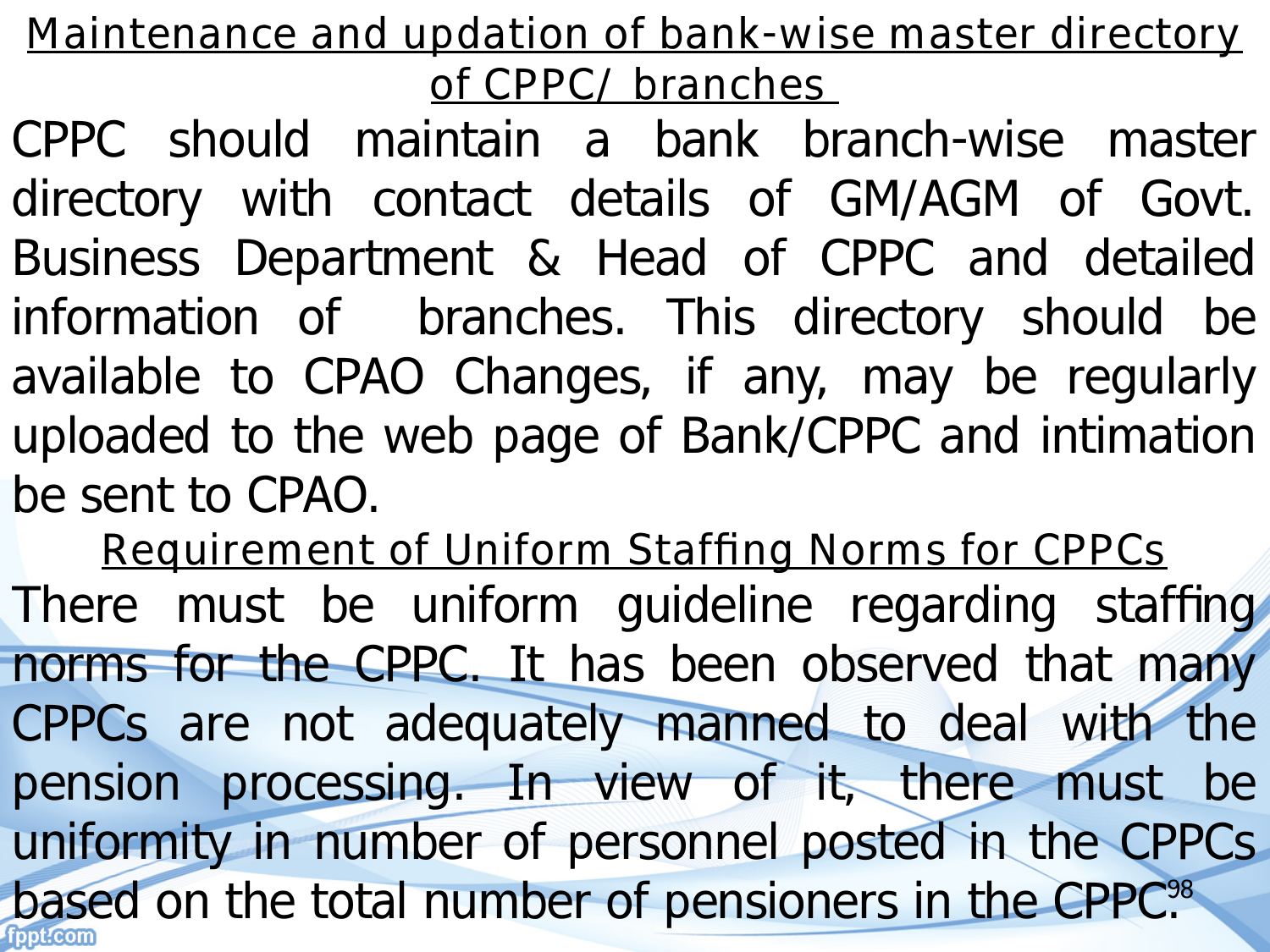

Maintenance and updation of bank-wise master directory of CPPC/ branches
CPPC should maintain a bank branch-wise master directory with contact details of GM/AGM of Govt. Business Department & Head of CPPC and detailed information of  branches. This directory should be available to CPAO Changes, if any, may be regularly uploaded to the web page of Bank/CPPC and intimation be sent to CPAO.
Requirement of Uniform Staffing Norms for CPPCs
There must be uniform guideline regarding staffing norms for the CPPC. It has been observed that many CPPCs are not adequately manned to deal with the pension processing. In view of it, there must be uniformity in number of personnel posted in the CPPCs based on the total number of pensioners in the CPPC.

98